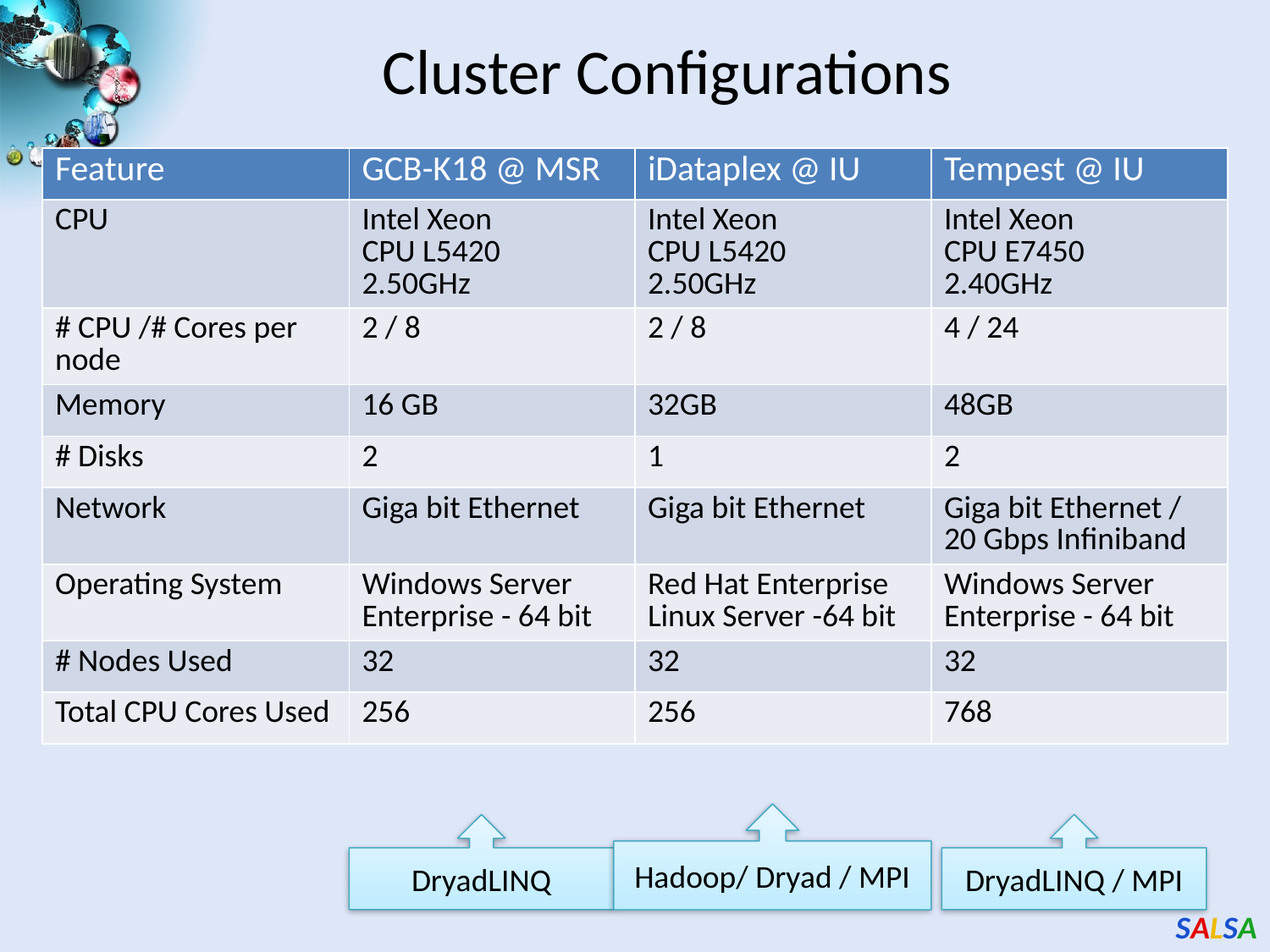

# Cluster Configurations
| Feature | GCB-K18 @ MSR | iDataplex @ IU | Tempest @ IU |
| --- | --- | --- | --- |
| CPU | Intel Xeon CPU L5420 2.50GHz | Intel Xeon CPU L5420 2.50GHz | Intel Xeon CPU E7450 2.40GHz |
| # CPU /# Cores per node | 2 / 8 | 2 / 8 | 4 / 24 |
| Memory | 16 GB | 32GB | 48GB |
| # Disks | 2 | 1 | 2 |
| Network | Giga bit Ethernet | Giga bit Ethernet | Giga bit Ethernet / 20 Gbps Infiniband |
| Operating System | Windows Server Enterprise - 64 bit | Red Hat Enterprise Linux Server -64 bit | Windows Server Enterprise - 64 bit |
| # Nodes Used | 32 | 32 | 32 |
| Total CPU Cores Used | 256 | 256 | 768 |
Hadoop/ Dryad / MPI
DryadLINQ
DryadLINQ / MPI